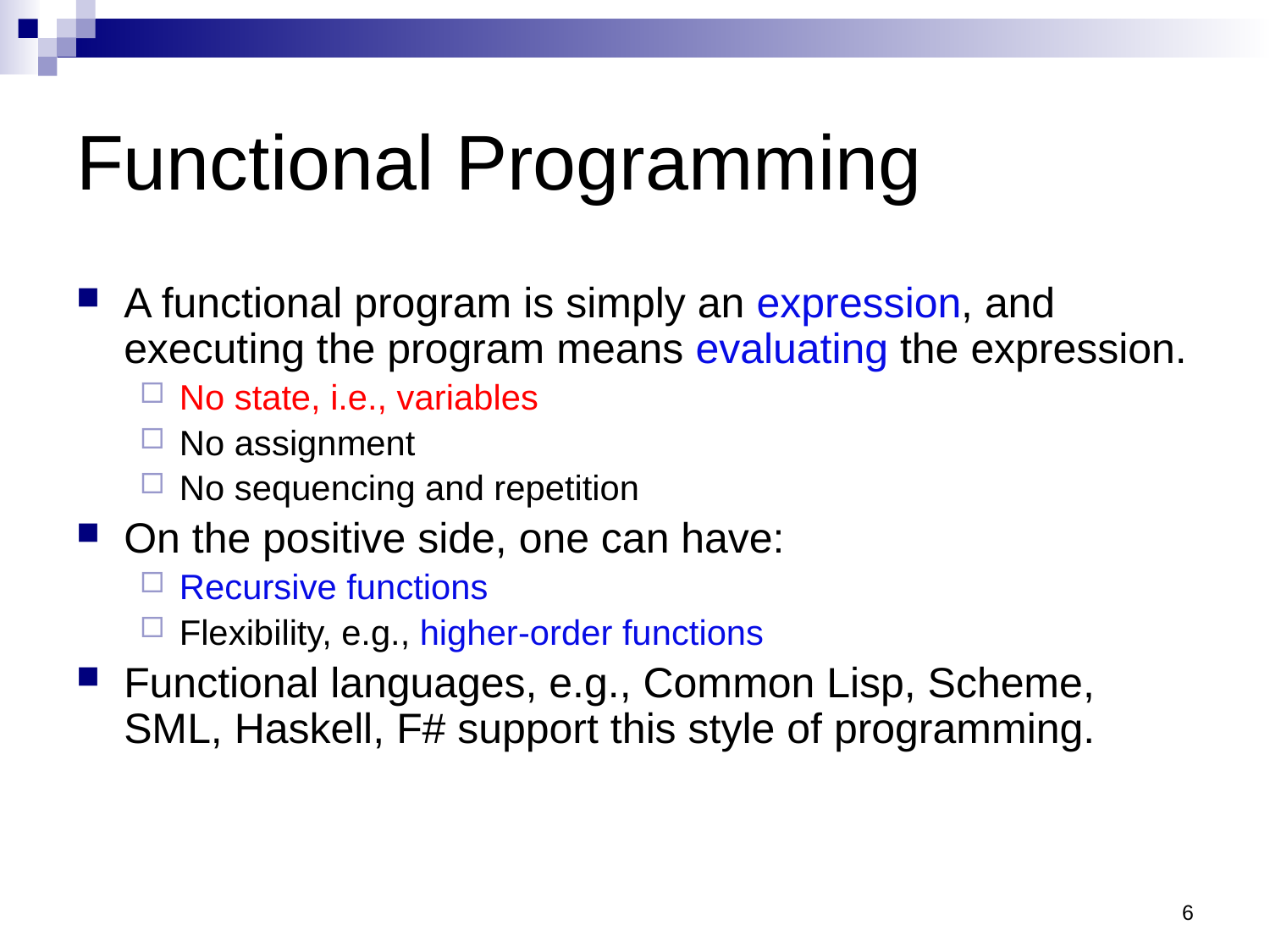

# Functional Programming
A functional program is simply an expression, and executing the program means evaluating the expression.
No state, i.e., variables
No assignment
No sequencing and repetition
On the positive side, one can have:
Recursive functions
Flexibility, e.g., higher-order functions
Functional languages, e.g., Common Lisp, Scheme, SML, Haskell, F# support this style of programming.

6